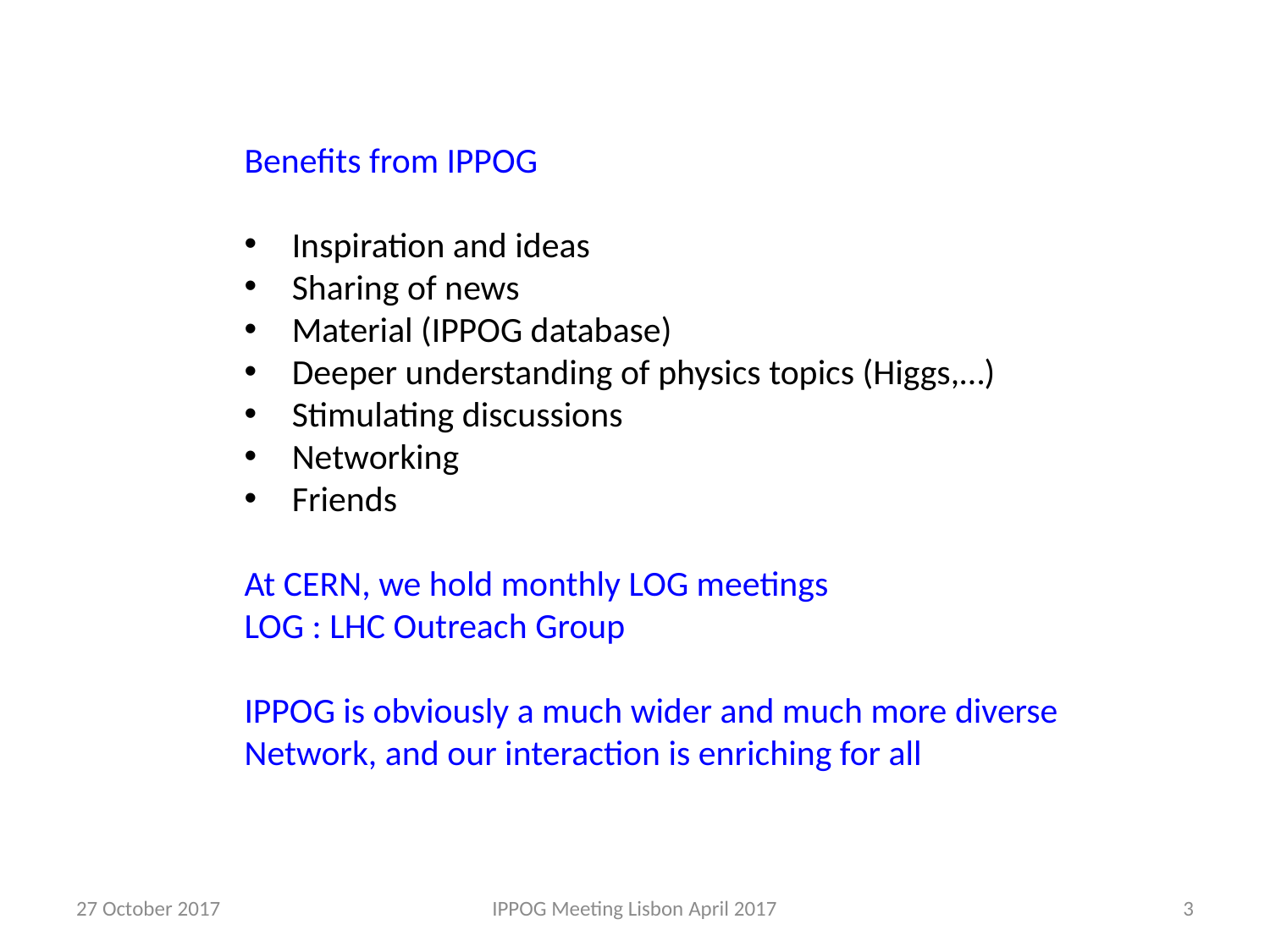

Benefits from IPPOG

Inspiration and ideas
Sharing of news
Material (IPPOG database)
Deeper understanding of physics topics (Higgs,…)
Stimulating discussions
Networking
Friends

At CERN, we hold monthly LOG meetings
LOG : LHC Outreach Group

IPPOG is obviously a much wider and much more diverse
Network, and our interaction is enriching for all
27 October 2017
IPPOG Meeting Lisbon April 2017
3